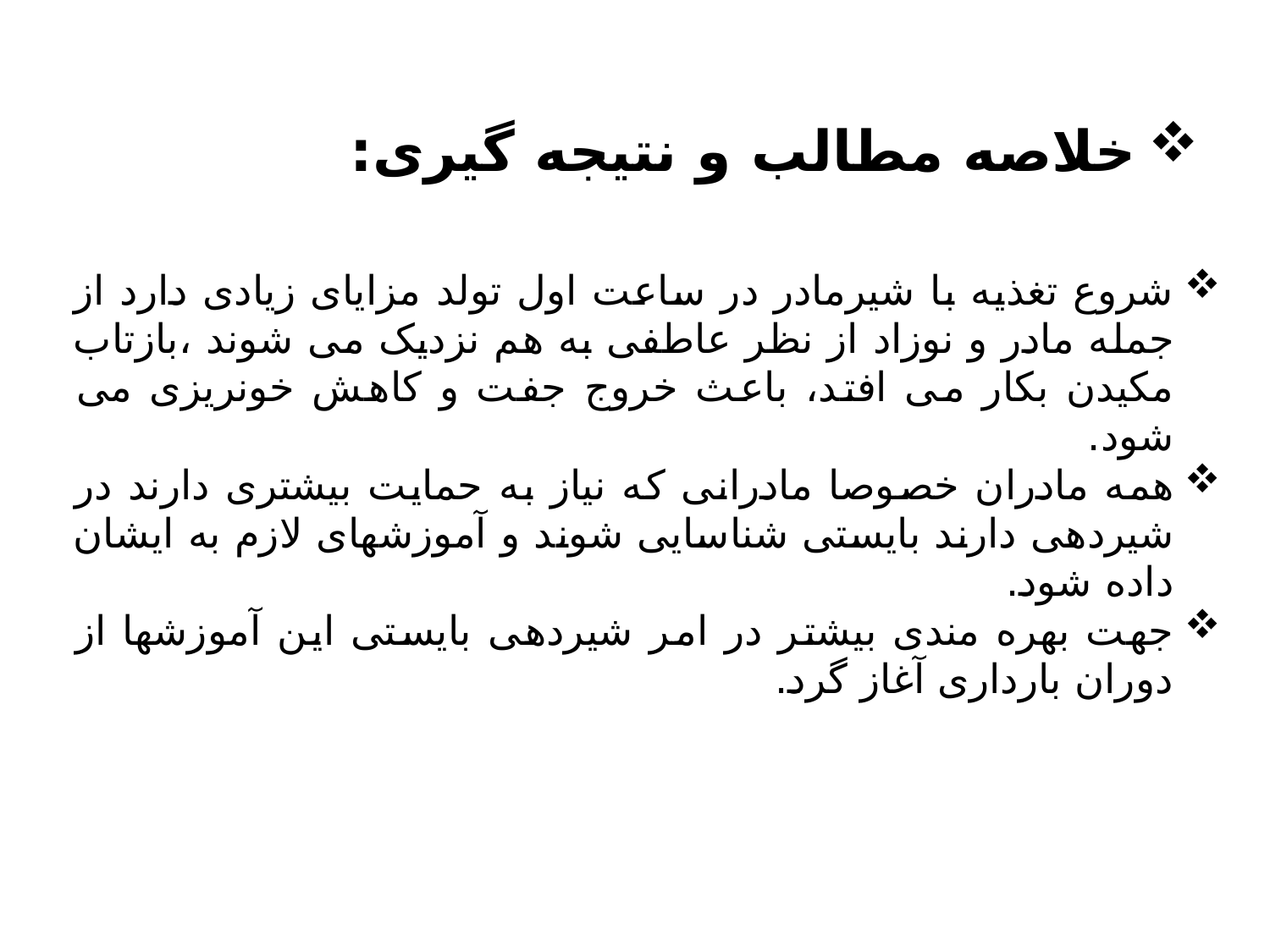

# خلاصه مطالب و نتیجه گیری:
شروع تغذیه با شیرمادر در ساعت اول تولد مزایای زیادی دارد از جمله مادر و نوزاد از نظر عاطفی به هم نزدیک می شوند ،بازتاب مکیدن بکار می افتد، باعث خروج جفت و کاهش خونریزی می شود.
همه مادران خصوصا مادرانی که نیاز به حمایت بیشتری دارند در شیردهی دارند بایستی شناسایی شوند و آموزشهای لازم به ایشان داده شود.
جهت بهره مندی بیشتر در امر شیردهی بایستی این آموزشها از دوران بارداری آغاز گرد.